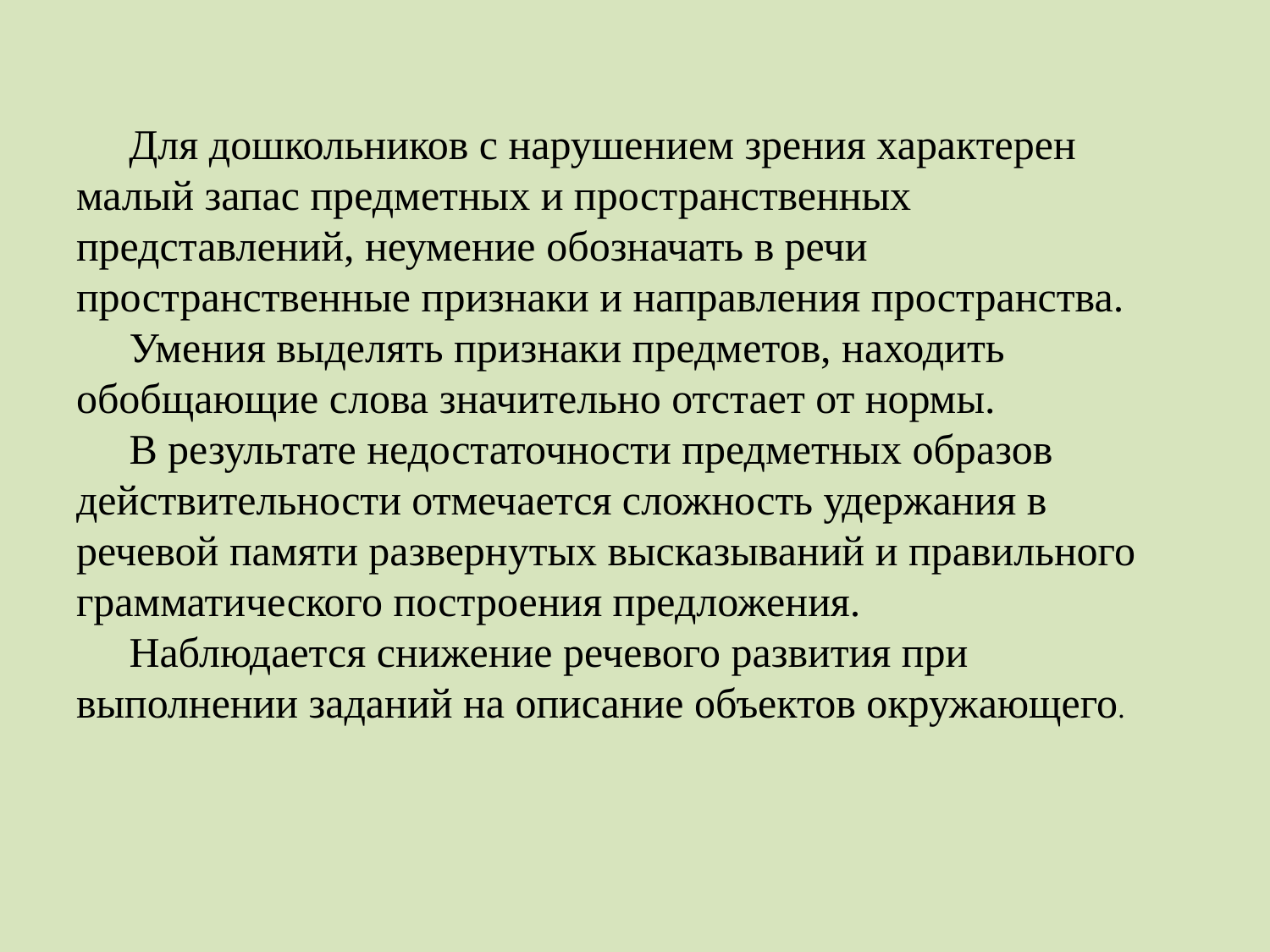

# Для дошкольников с нарушением зрения характерен малый запас предметных и пространственных представлений, неумение обозначать в речи пространственные признаки и направления пространства. Умения выделять признаки предметов, находить обобщающие слова значительно отстает от нормы. В результате недостаточности предметных образов действительности отмечается сложность удержания в речевой памяти развернутых высказываний и правильного грамматического построения предложения. Наблюдается снижение речевого развития при выполнении заданий на описание объектов окружающего.